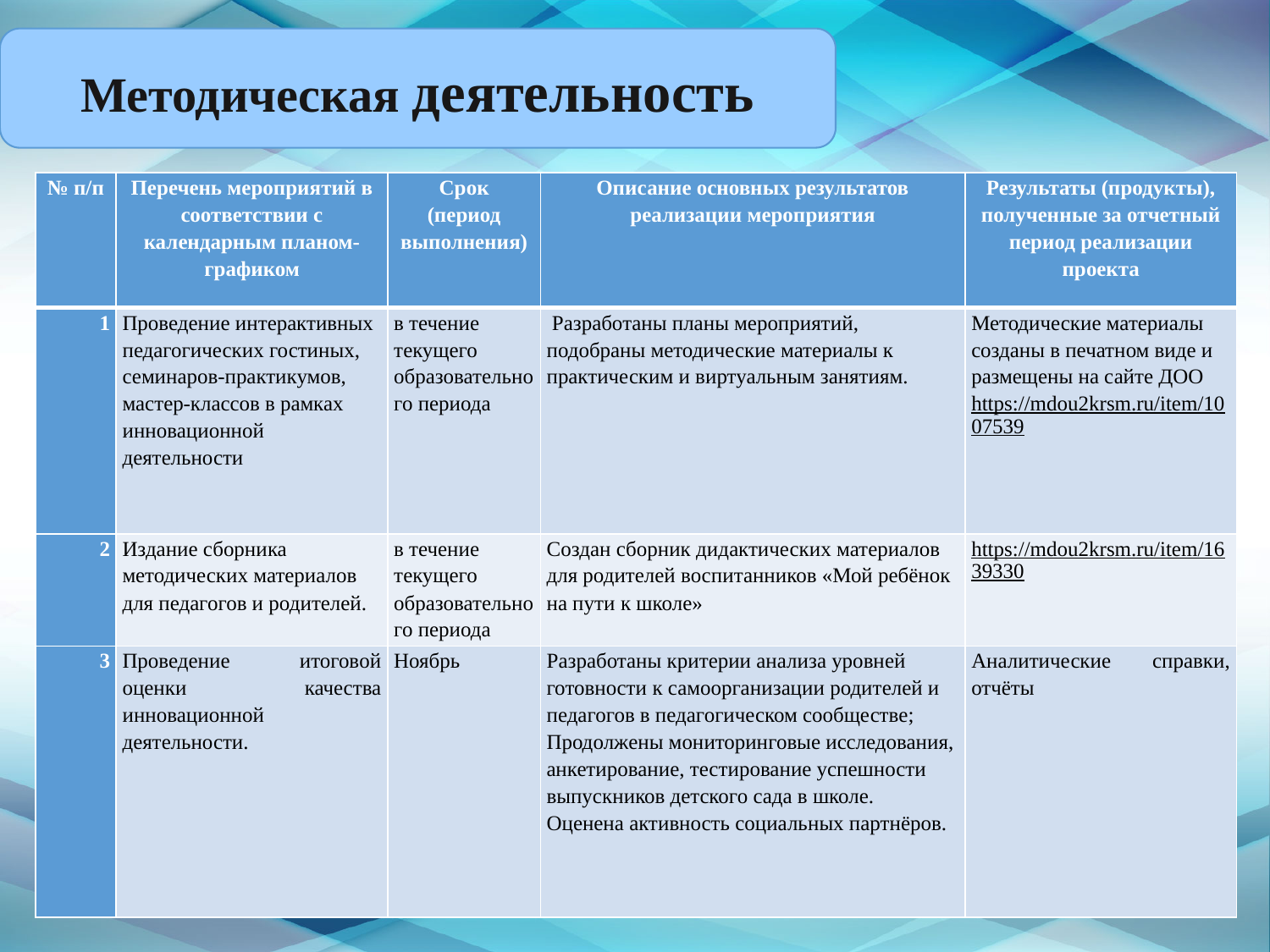

Методическая деятельность

| № п/п | Перечень мероприятий в соответствии с календарным планом-графиком | Срок (период выполнения) | Описание основных результатов реализации мероприятия | Результаты (продукты), полученные за отчетный период реализации проекта |
| --- | --- | --- | --- | --- |
| 1 | Проведение интерактивных педагогических гостиных, семинаров-практикумов, мастер-классов в рамках инновационной деятельности | в течение текущего образовательного периода | Разработаны планы мероприятий, подобраны методические материалы к практическим и виртуальным занятиям. | Методические материалы созданы в печатном виде и размещены на сайте ДОО https://mdou2krsm.ru/item/1007539 |
| 2 | Издание сборника методических материалов для педагогов и родителей. | в течение текущего образовательного периода | Создан сборник дидактических материалов для родителей воспитанников «Мой ребёнок на пути к школе» | https://mdou2krsm.ru/item/1639330 |
| 3 | Проведение итоговой оценки качества инновационной деятельности. | Ноябрь | Разработаны критерии анализа уровней готовности к самоорганизации родителей и педагогов в педагогическом сообществе; Продолжены мониторинговые исследования, анкетирование, тестирование успешности выпускников детского сада в школе. Оценена активность социальных партнёров. | Аналитические справки, отчёты |